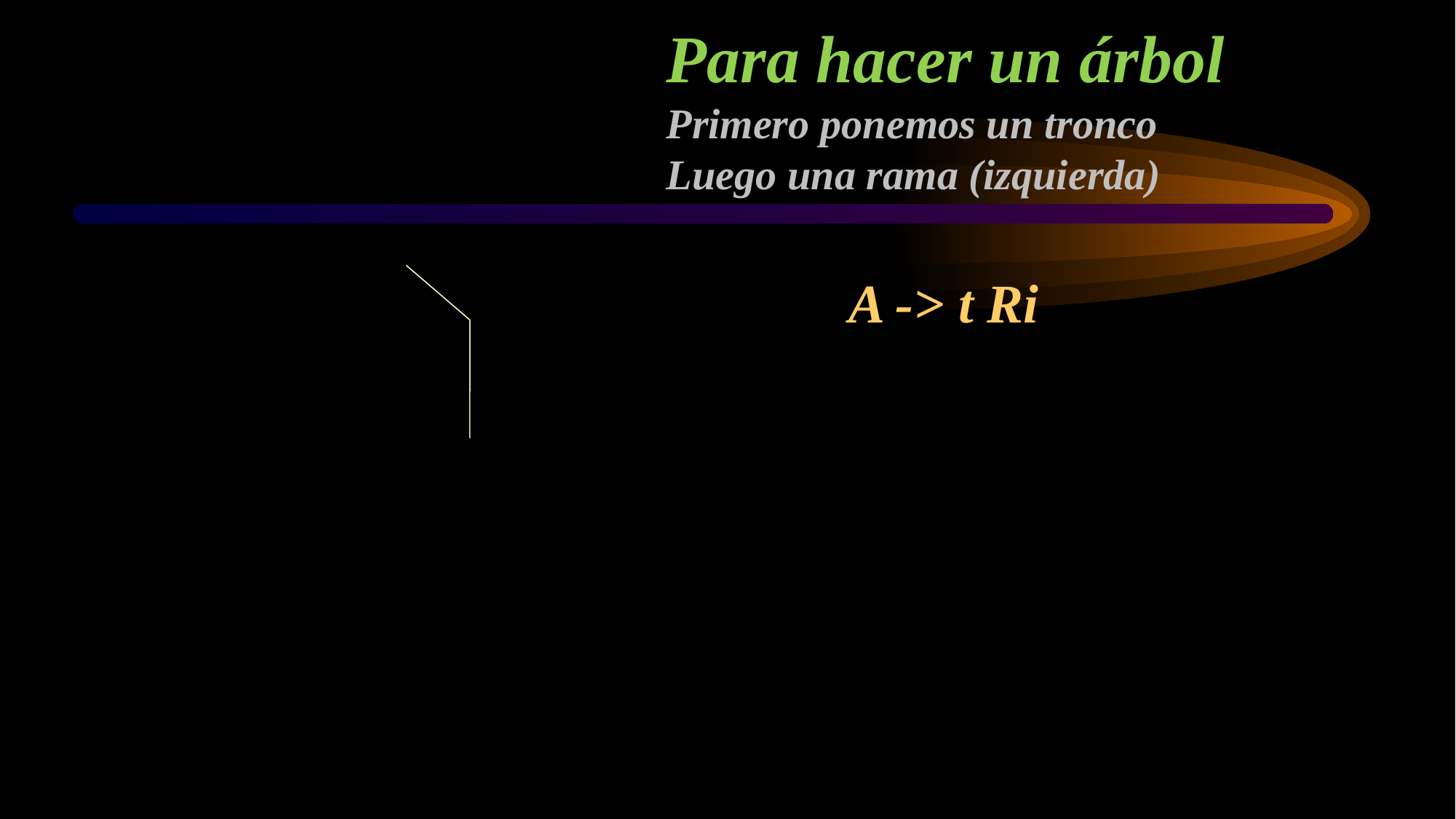

#
Para hacer un árbol
Primero ponemos un tronco
Luego una rama (izquierda)
A -> t Ri